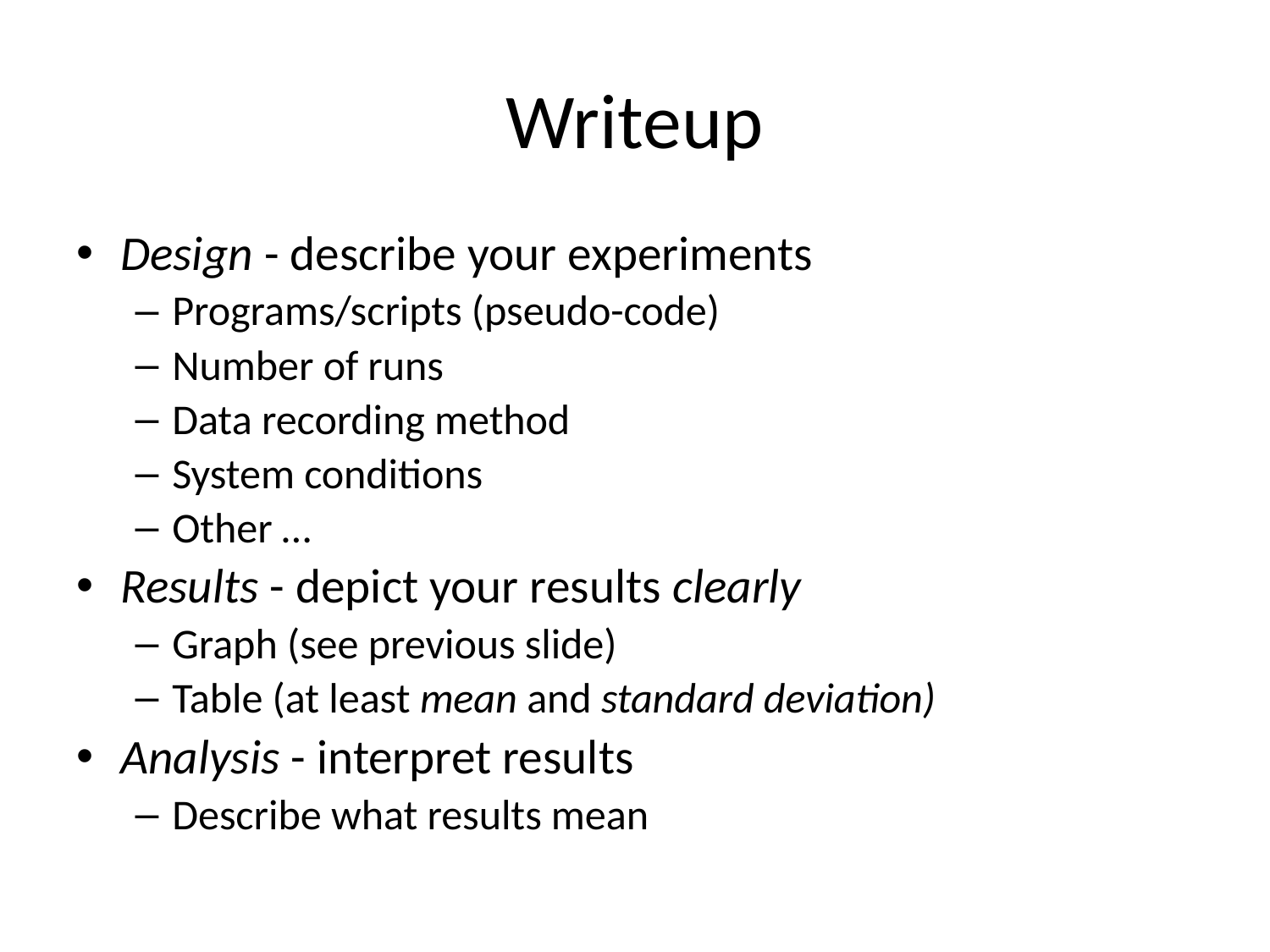

# Writeup
Design - describe your experiments
Programs/scripts (pseudo-code)
Number of runs
Data recording method
System conditions
Other …
Results - depict your results clearly
Graph (see previous slide)
Table (at least mean and standard deviation)
Analysis - interpret results
Describe what results mean